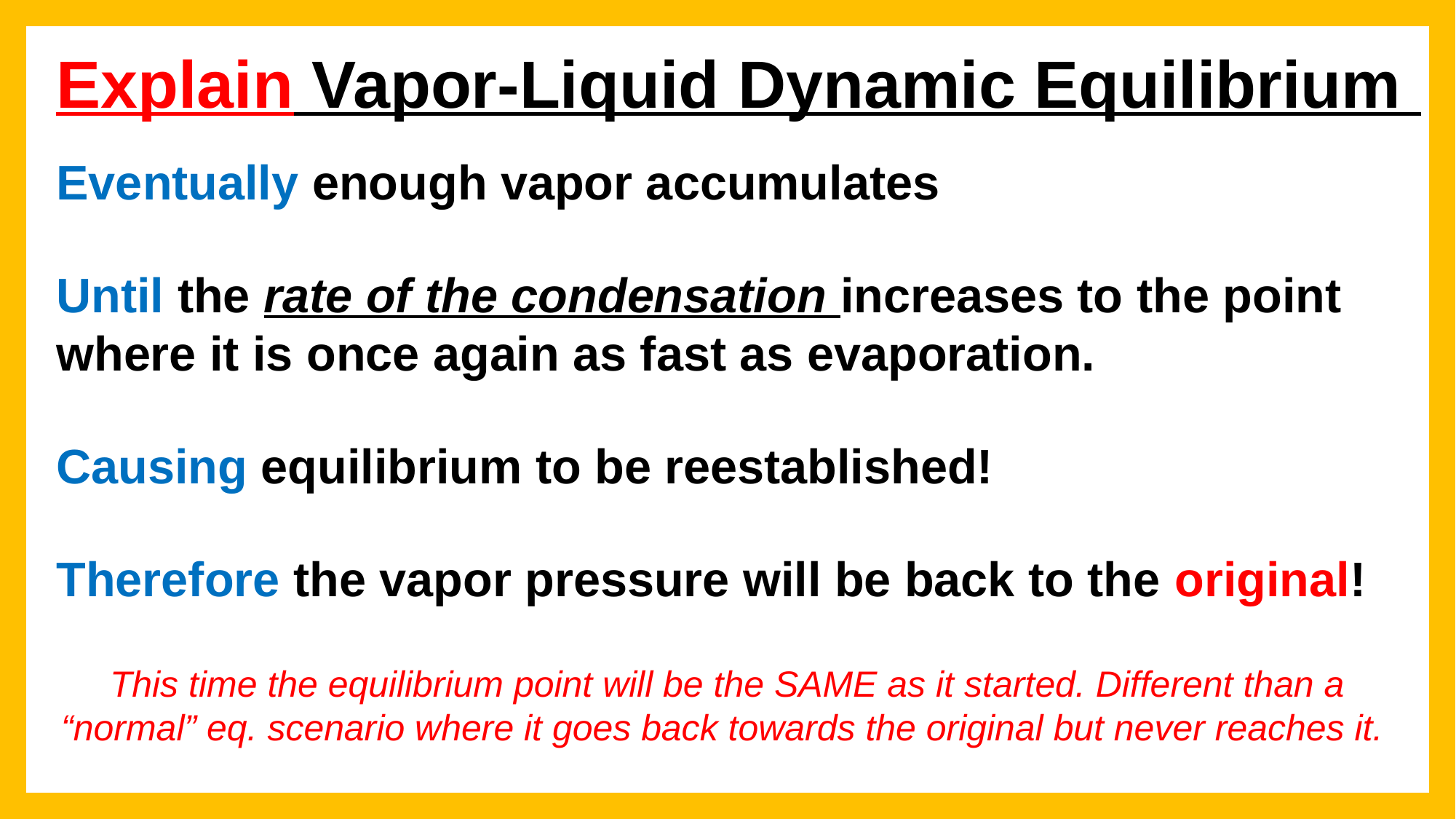

Explain Vapor-Liquid Dynamic Equilibrium
Eventually enough vapor accumulates

Until the rate of the condensation increases to the point where it is once again as fast as evaporation.

Causing equilibrium to be reestablished!

Therefore the vapor pressure will be back to the original!
This time the equilibrium point will be the SAME as it started. Different than a “normal” eq. scenario where it goes back towards the original but never reaches it.